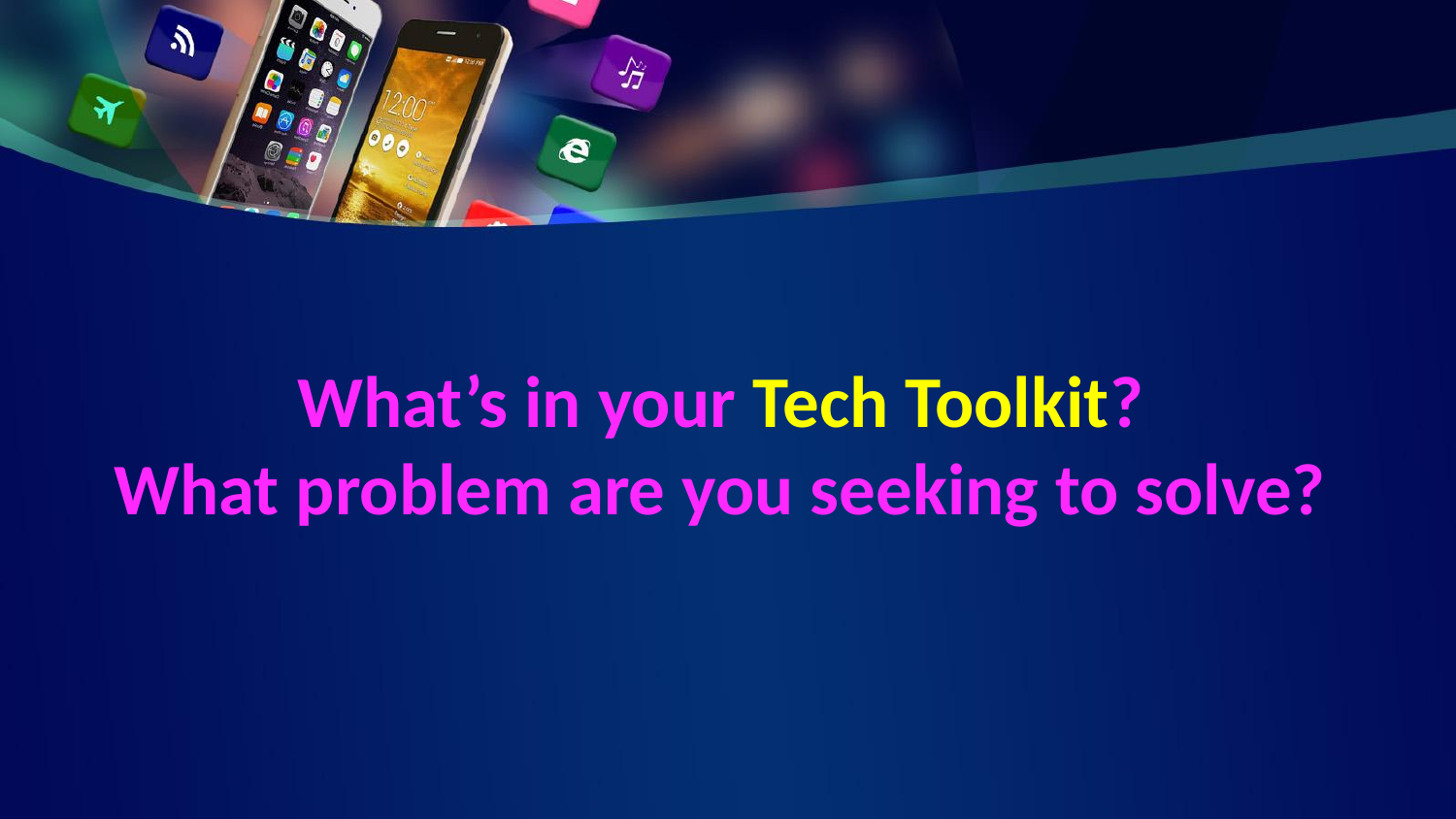

# What’s in your Tech Toolkit? What problem are you seeking to solve?